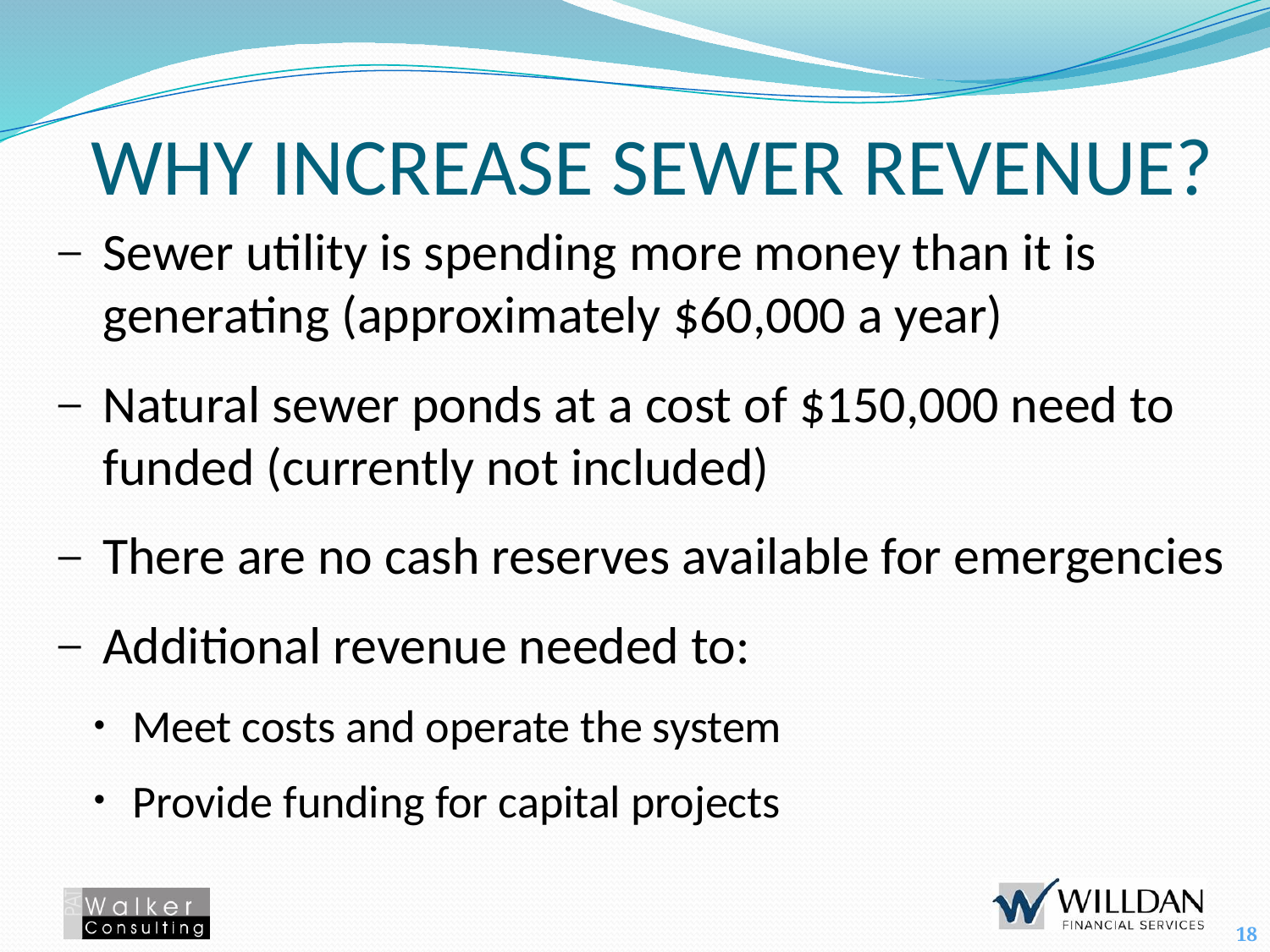

Why Increase Sewer Revenue?
Sewer utility is spending more money than it is generating (approximately $60,000 a year)
Natural sewer ponds at a cost of $150,000 need to funded (currently not included)
There are no cash reserves available for emergencies
Additional revenue needed to:
Meet costs and operate the system
Provide funding for capital projects